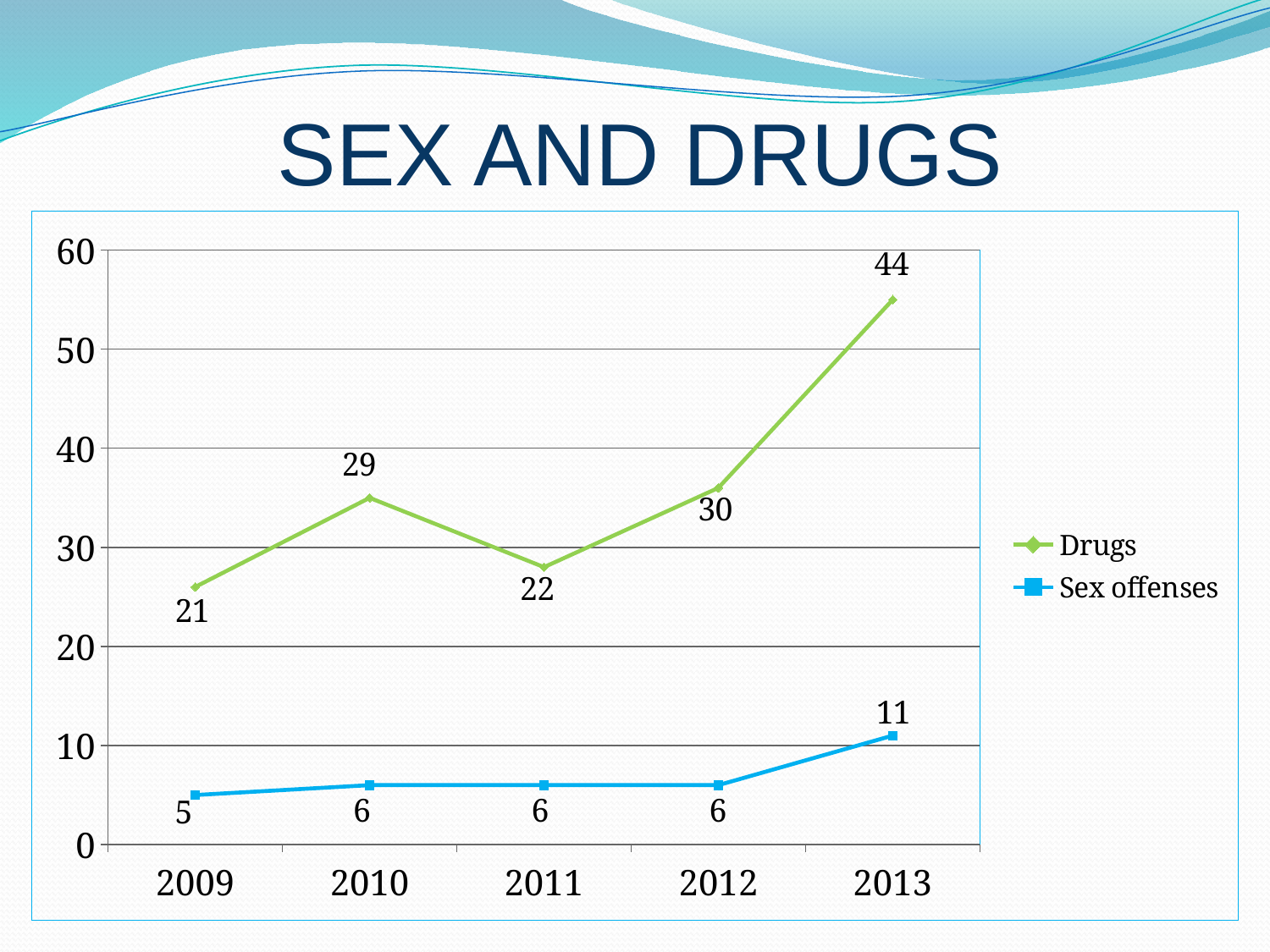

# SEX AND DRUGS

### Chart

| Category | Sex offenses | Drugs |
|---|---|---|
| 2009 | 5.0 | 21.0 |
| 2010 | 6.0 | 29.0 |
| 2011 | 6.0 | 22.0 |
| 2012 | 6.0 | 30.0 |
| 2013 | 11.0 | 44.0 |